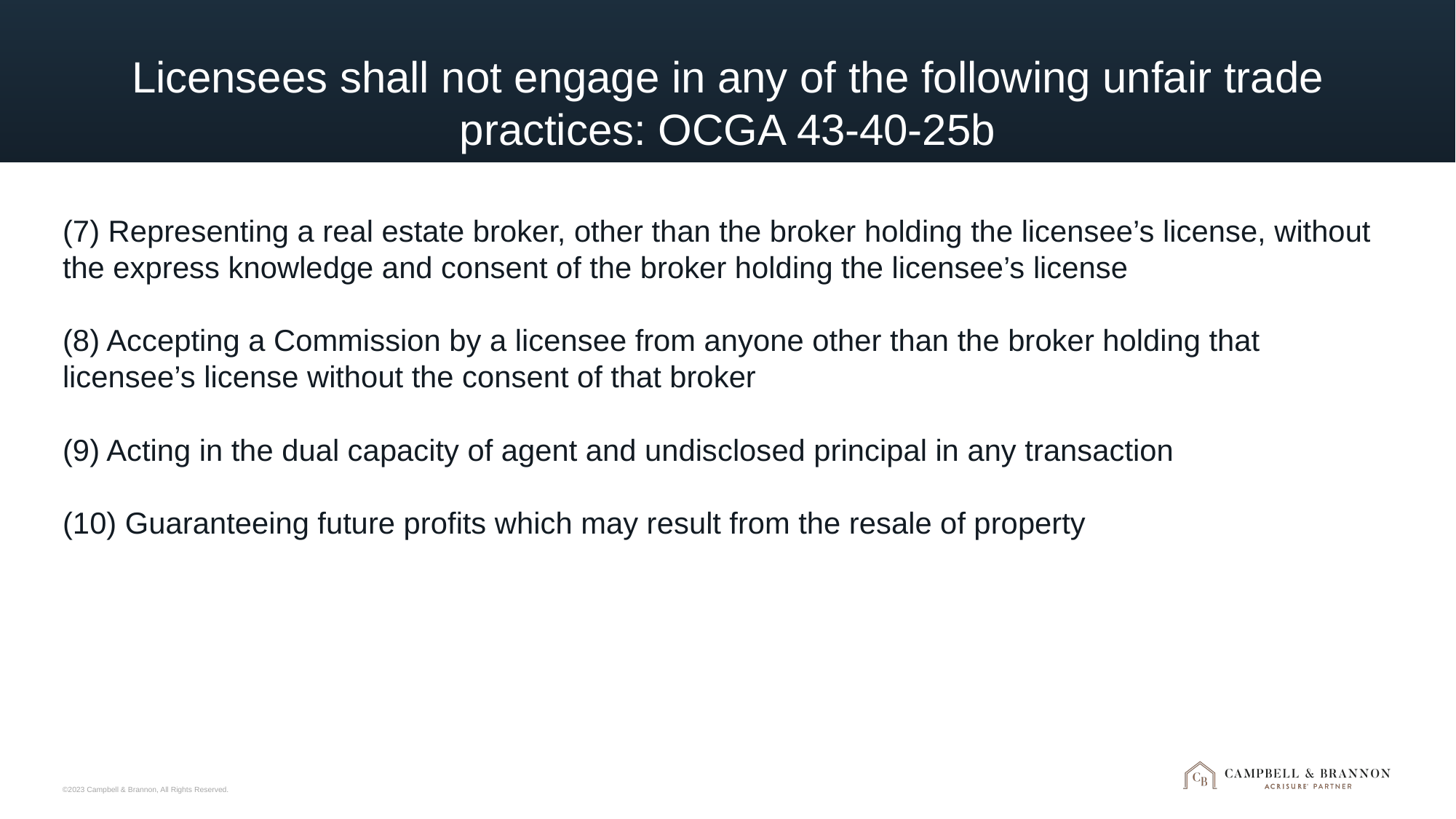

# Licensees shall not engage in any of the following unfair trade practices: OCGA 43-40-25b

(7) Representing a real estate broker, other than the broker holding the licensee’s license, without the express knowledge and consent of the broker holding the licensee’s license

(8) Accepting a Commission by a licensee from anyone other than the broker holding that licensee’s license without the consent of that broker

(9) Acting in the dual capacity of agent and undisclosed principal in any transaction

(10) Guaranteeing future profits which may result from the resale of property